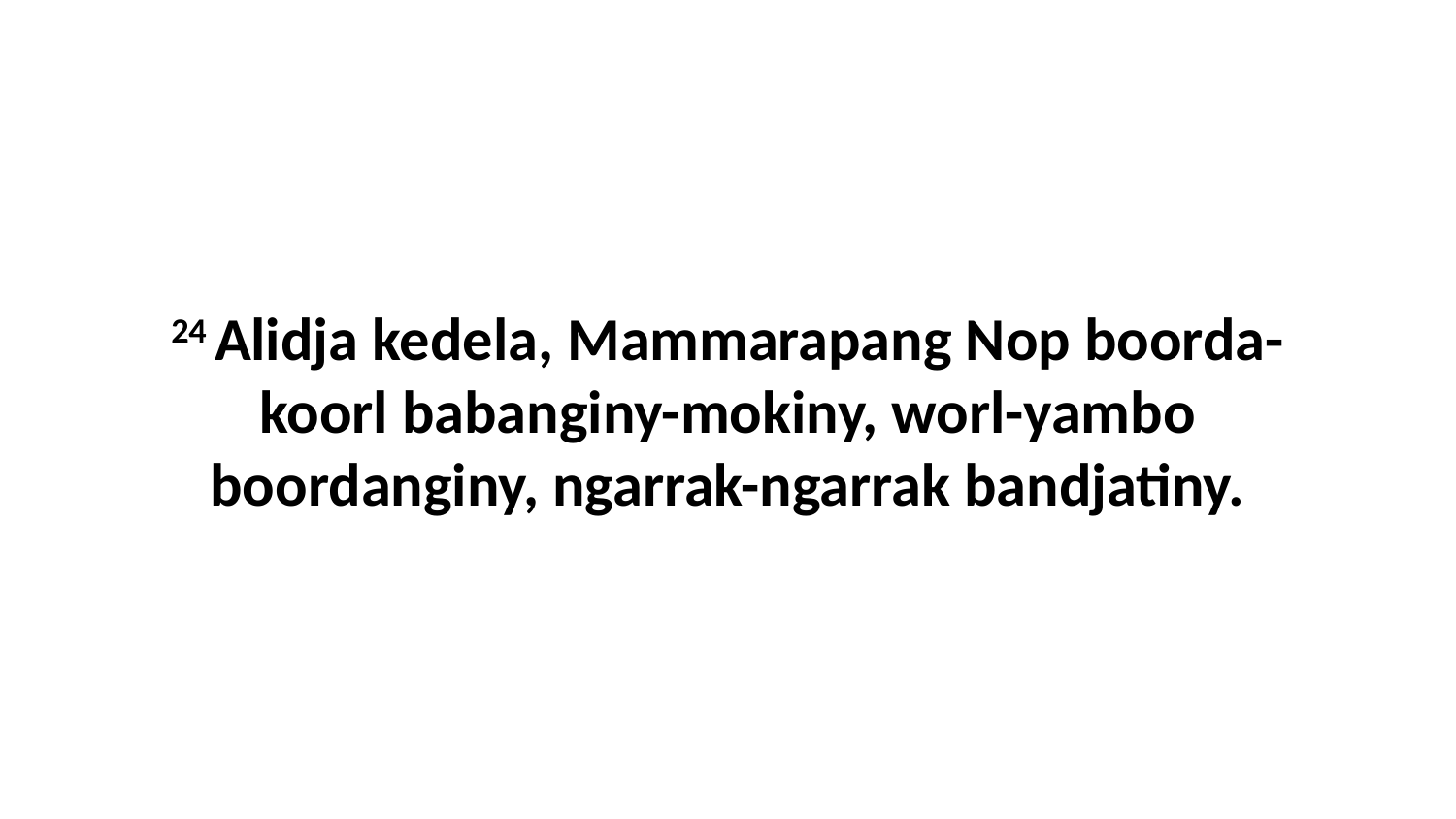

24 Alidja kedela, Mammarapang Nop boorda-koorl babanginy-mokiny, worl-yambo boordanginy, ngarrak-ngarrak bandjatiny.